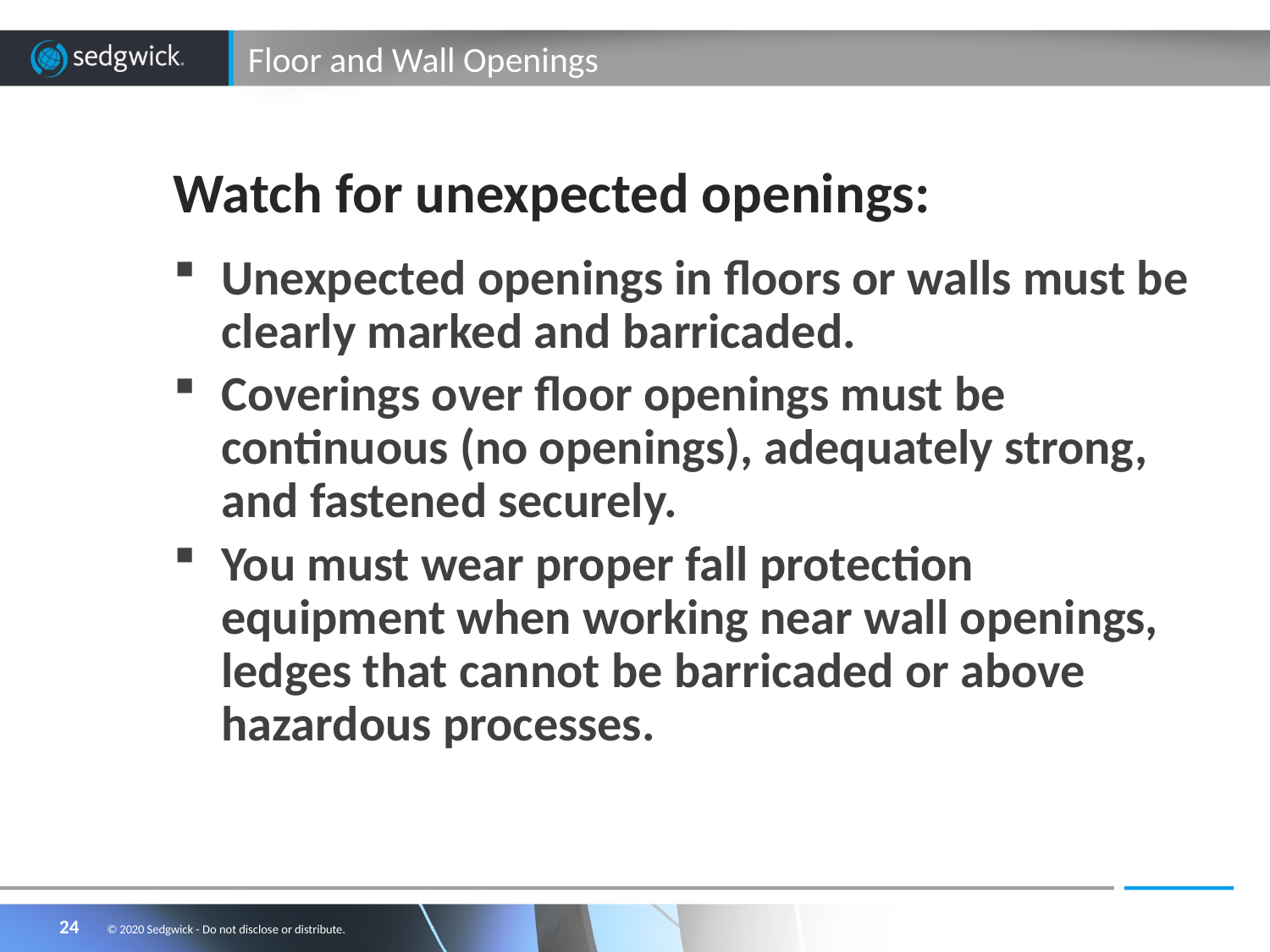

# Floor and Wall Openings
Watch for unexpected openings:

Unexpected openings in floors or walls must be clearly marked and barricaded.
Coverings over floor openings must be continuous (no openings), adequately strong, and fastened securely.
You must wear proper fall protection equipment when working near wall openings, ledges that cannot be barricaded or above hazardous processes.